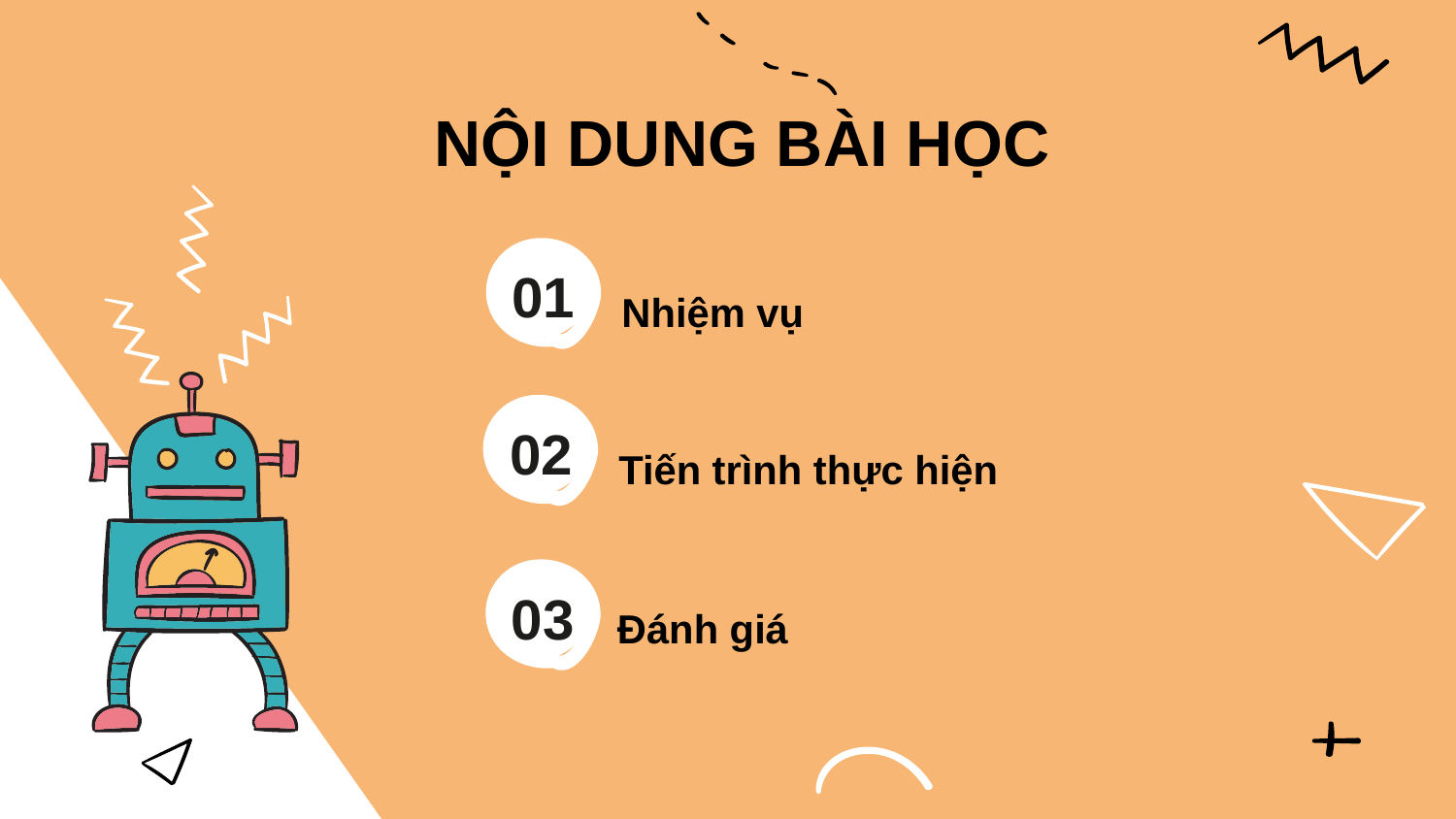

NỘI DUNG BÀI HỌC

01
Nhiệm vụ

02
Tiến trình thực hiện

03
Đánh giá